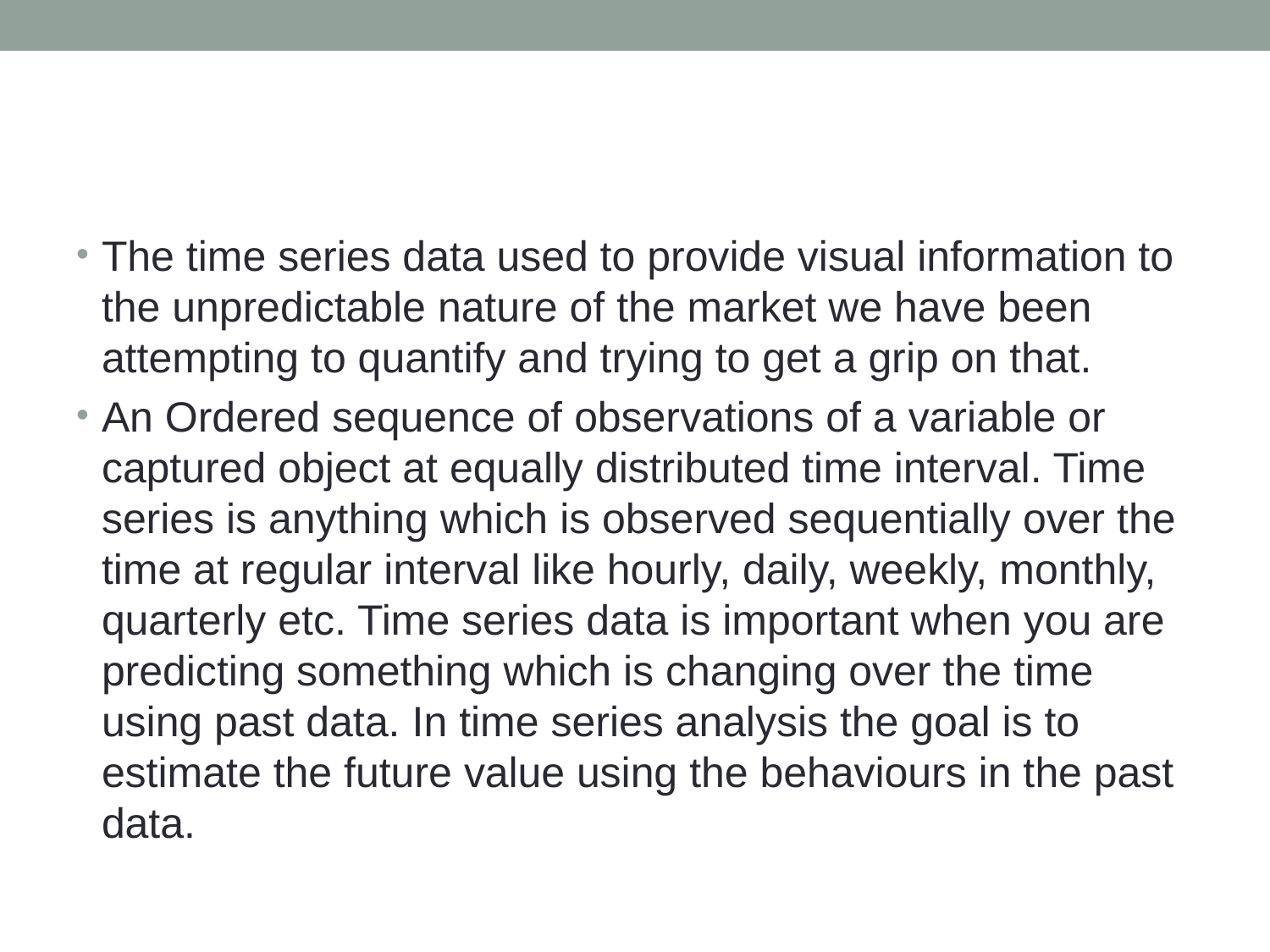

#
The time series data used to provide visual information to the unpredictable nature of the market we have been attempting to quantify and trying to get a grip on that.
An Ordered sequence of observations of a variable or captured object at equally distributed time interval. Time series is anything which is observed sequentially over the time at regular interval like hourly, daily, weekly, monthly, quarterly etc. Time series data is important when you are predicting something which is changing over the time using past data. In time series analysis the goal is to estimate the future value using the behaviours in the past data.